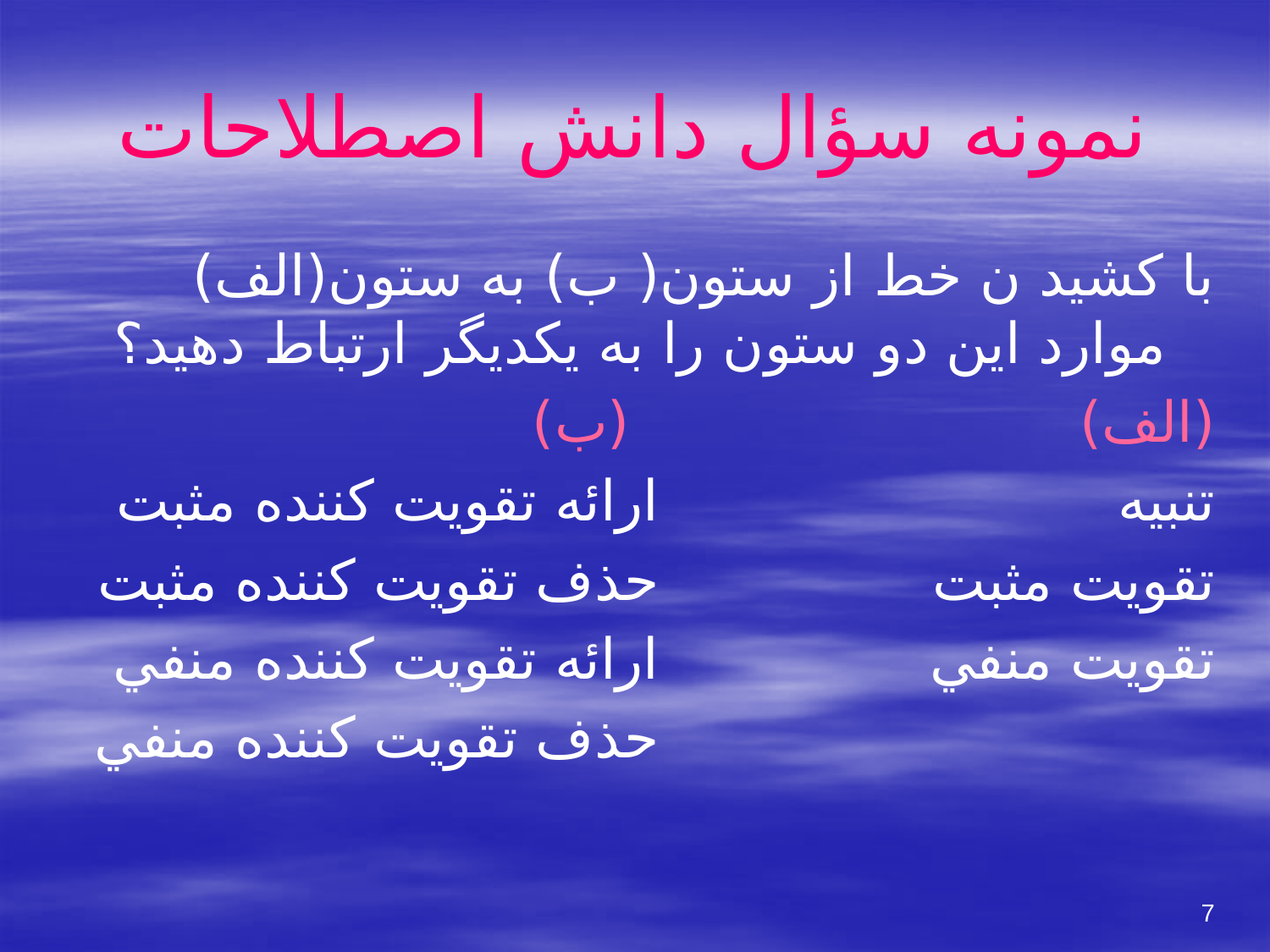

# نمونه سؤال دانش اصطلاحات
با كشيد ن خط از ستون( ب) به ستون(الف) موارد اين دو ستون را به يكديگر ارتباط دهيد؟
(الف) 					(ب)
تنبيه					ارائه تقويت كننده مثبت
تقويت مثبت				حذف تقويت كننده مثبت
تقويت منفي				ارائه تقويت كننده منفي
						حذف تقويت كننده منفي
7